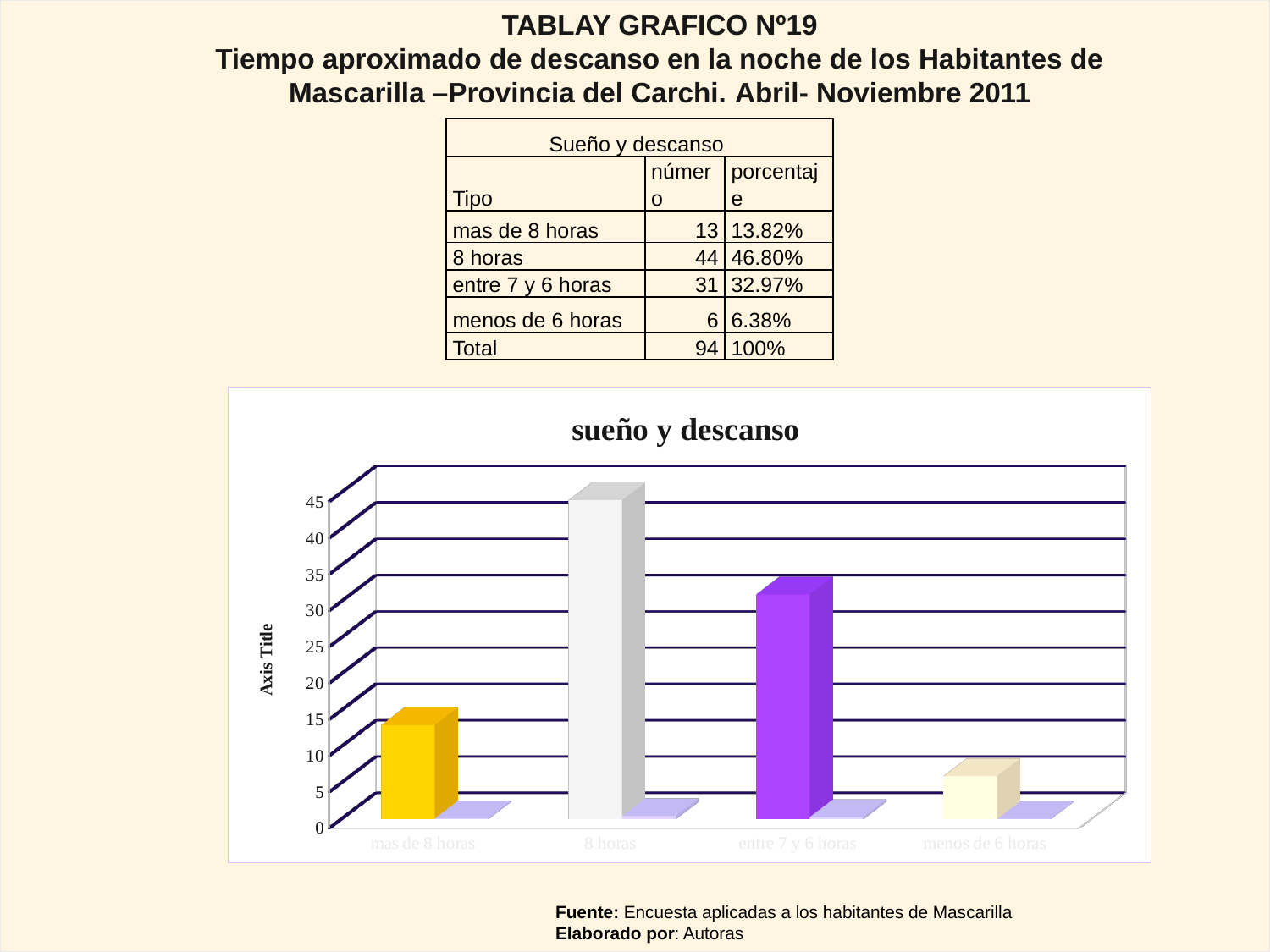

TABLAY GRAFICO Nº19
Tiempo aproximado de descanso en la noche de los Habitantes de Mascarilla –Provincia del Carchi. Abril- Noviembre 2011

| Sueño y descanso |  |  |
| --- | --- | --- |
| Tipo | número | porcentaje |
| mas de 8 horas | 13 | 13.82% |
| 8 horas | 44 | 46.80% |
| entre 7 y 6 horas | 31 | 32.97% |
| menos de 6 horas | 6 | 6.38% |
| Total | 94 | 100% |

[unsupported chart]

Fuente: Encuesta aplicadas a los habitantes de Mascarilla
Elaborado por: Autoras